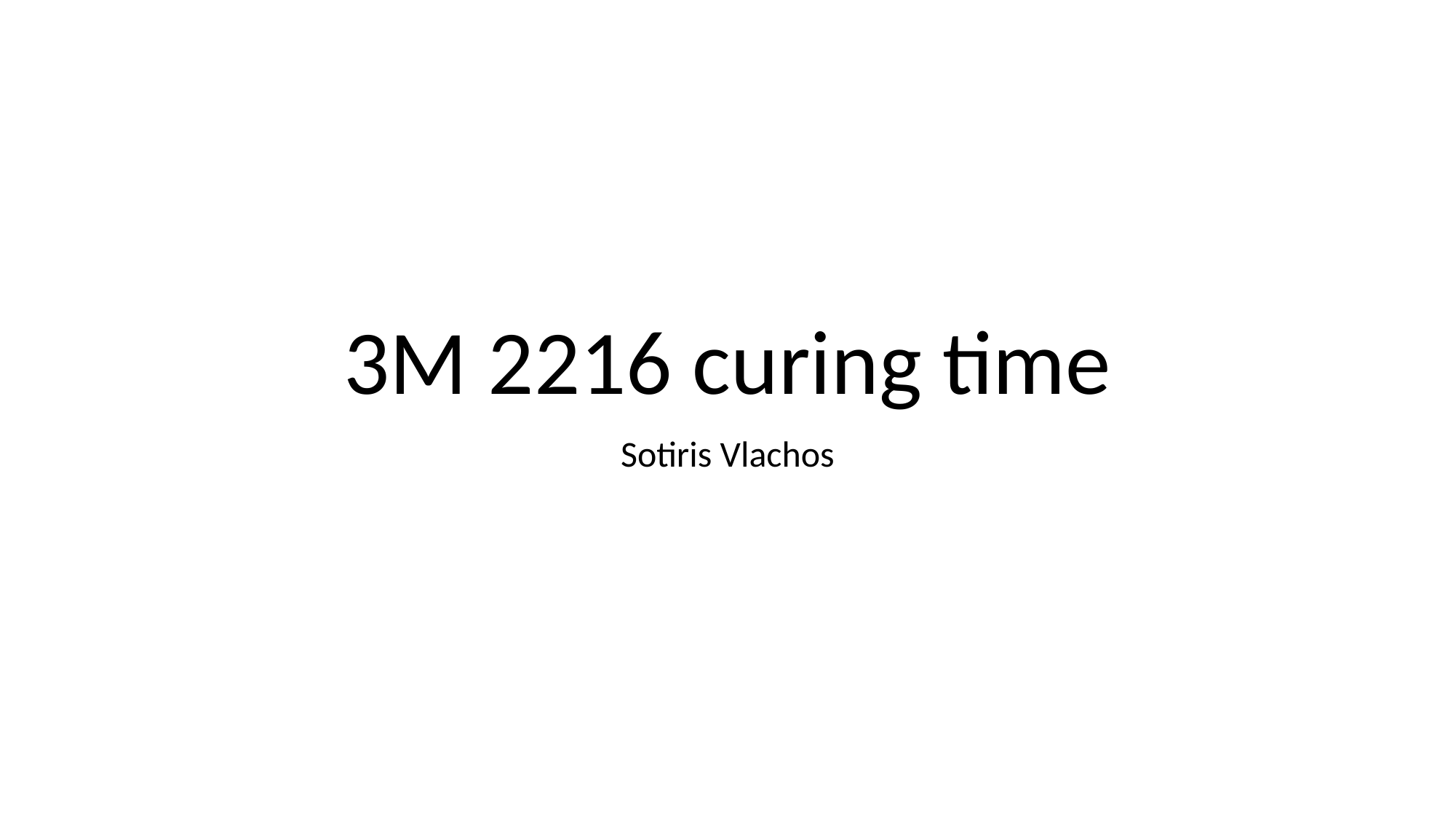

# 3M 2216 curing time
Sotiris Vlachos